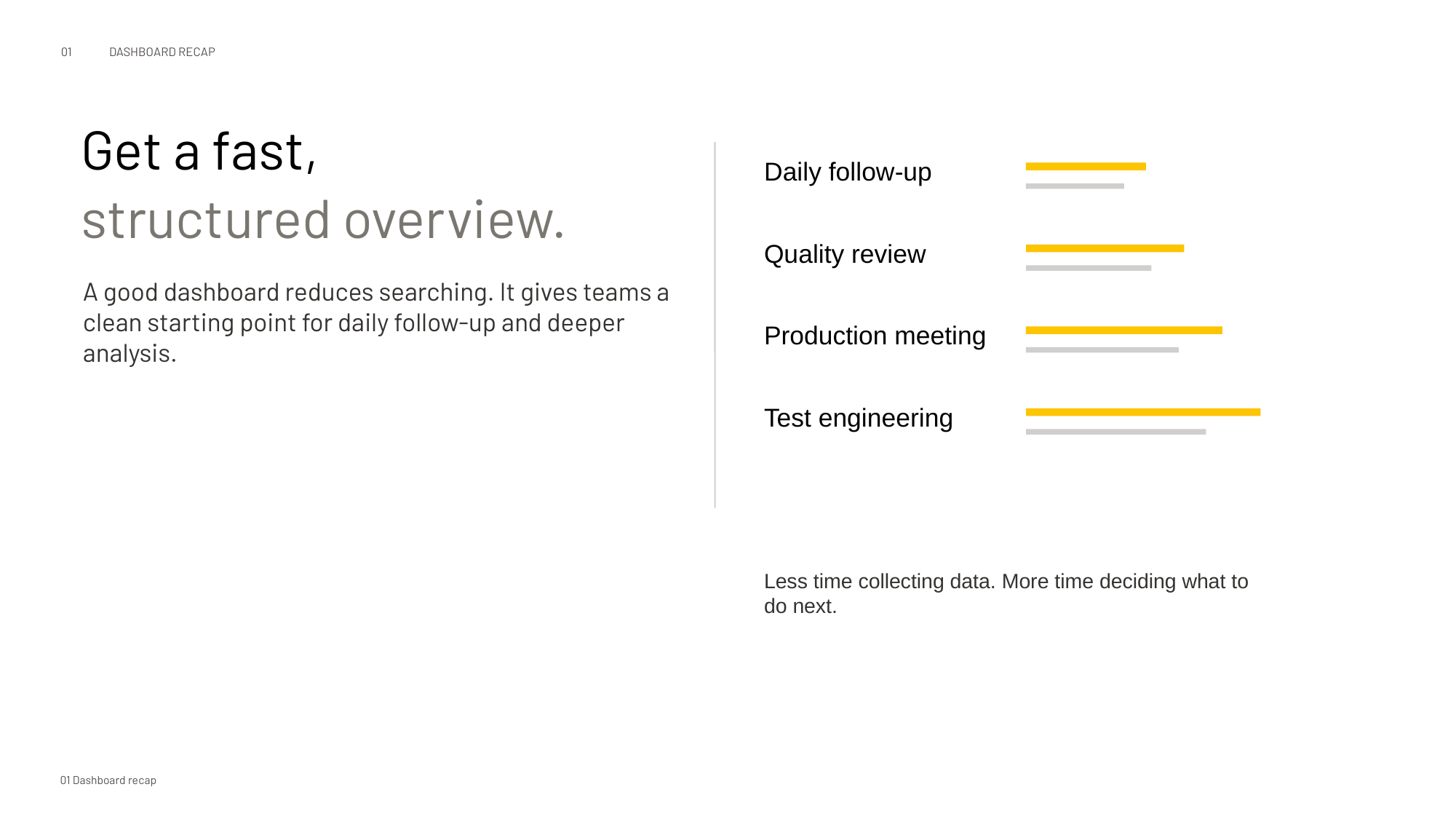

01
DASHBOARD RECAP
Get a fast,

Daily follow-up

structured overview.

Quality review

A good dashboard reduces searching. It gives teams a clean starting point for daily follow-up and deeper analysis.
Production meeting

Test engineering

Less time collecting data. More time deciding what to do next.
01 Dashboard recap